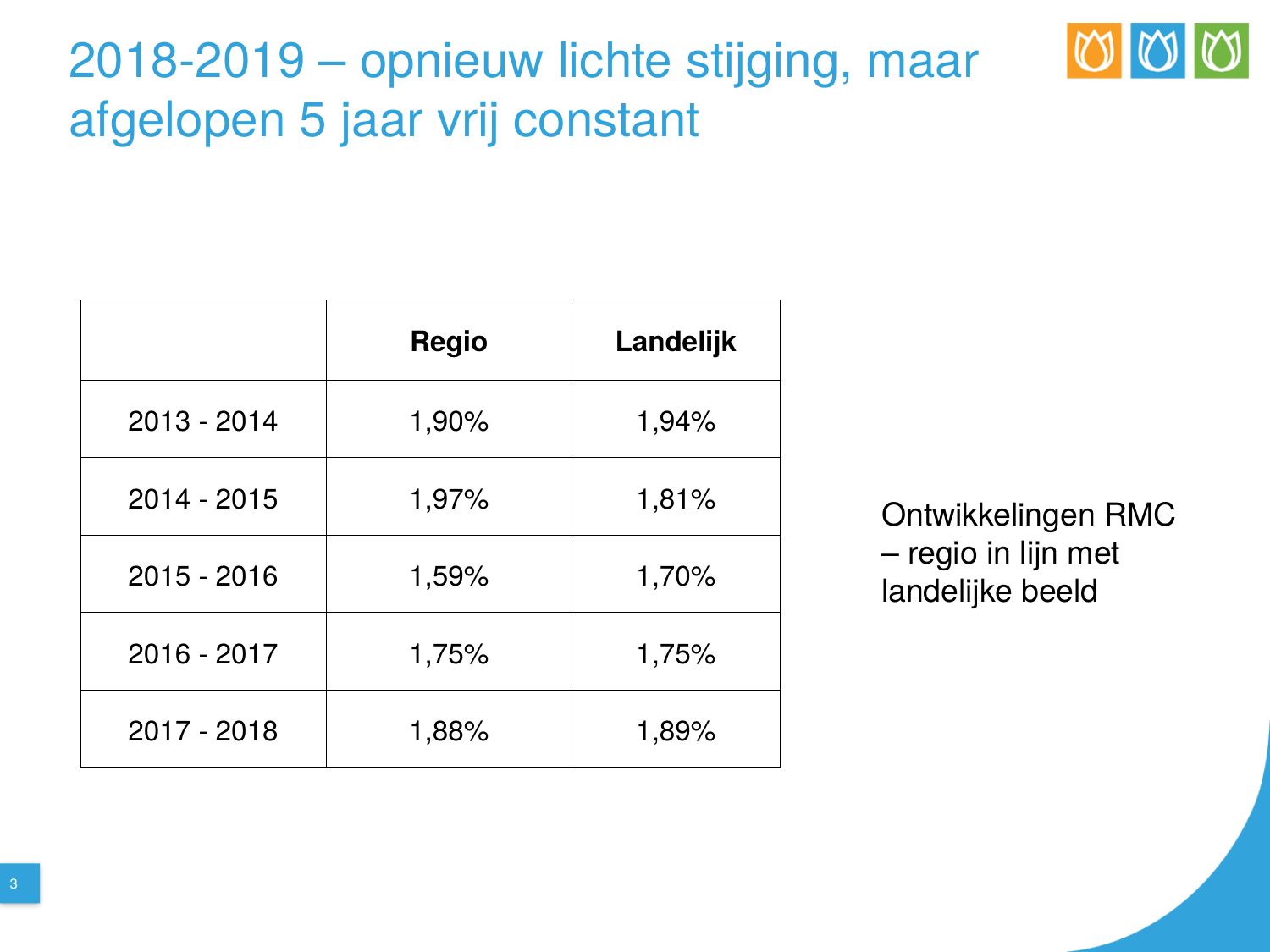

# 2018-2019 – opnieuw lichte stijging, maar afgelopen 5 jaar vrij constant

|  | Regio | Landelijk |
| --- | --- | --- |
| 2013 - 2014 | 1,90% | 1,94% |
| 2014 - 2015 | 1,97% | 1,81% |
| 2015 - 2016 | 1,59% | 1,70% |
| 2016 - 2017 | 1,75% | 1,75% |
| 2017 - 2018 | 1,88% | 1,89% |
Ontwikkelingen RMC – regio in lijn met landelijke beeld